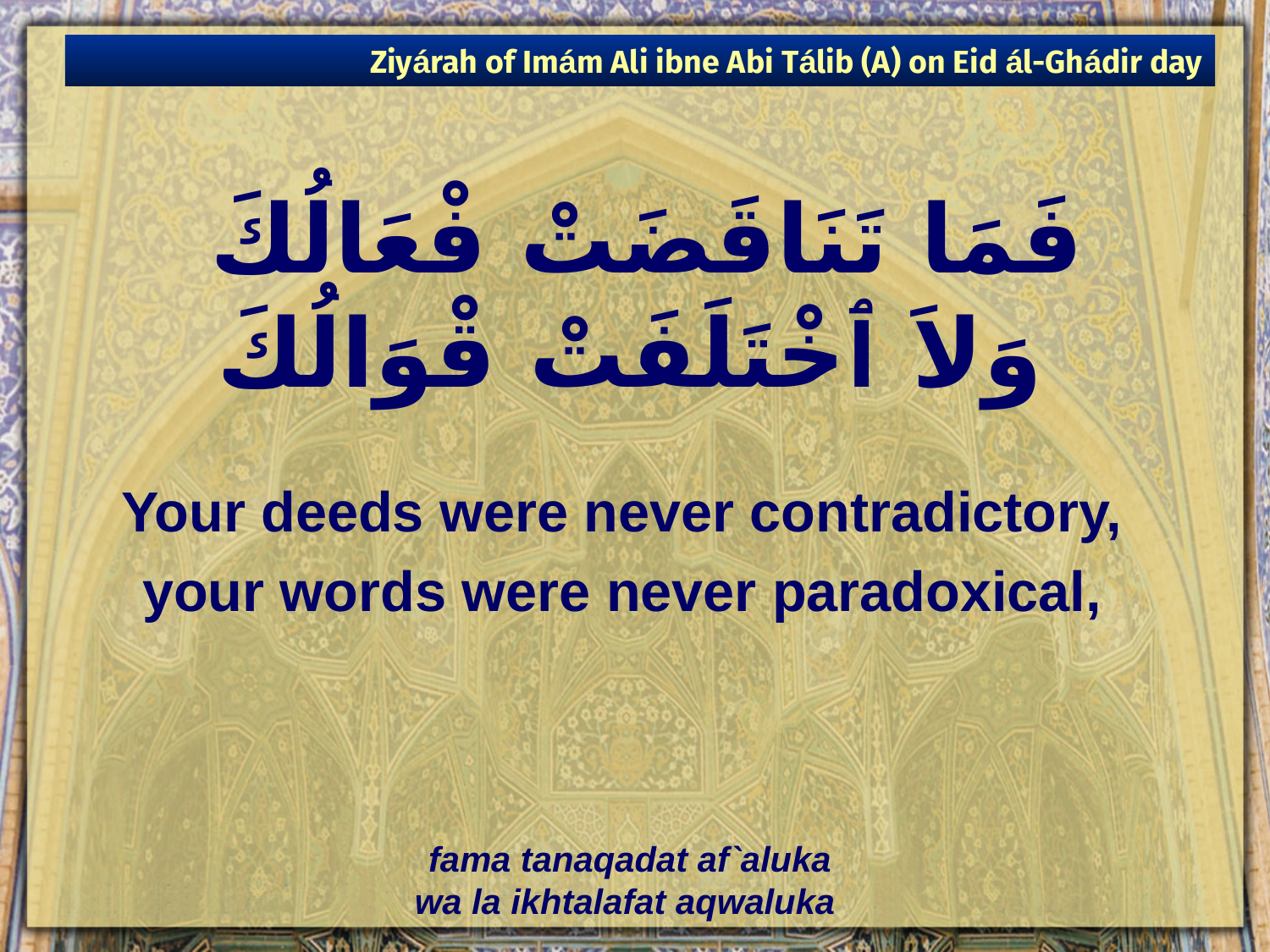

Ziyárah of Imám Ali ibne Abi Tálib (A) on Eid ál-Ghádir day
# فَمَا تَنَاقَضَتْ فْعَالُكَ وَلاَ ٱخْتَلَفَتْ قْوَالُكَ
Your deeds were never contradictory,
your words were never paradoxical,
fama tanaqadat af`aluka
wa la ikhtalafat aqwaluka